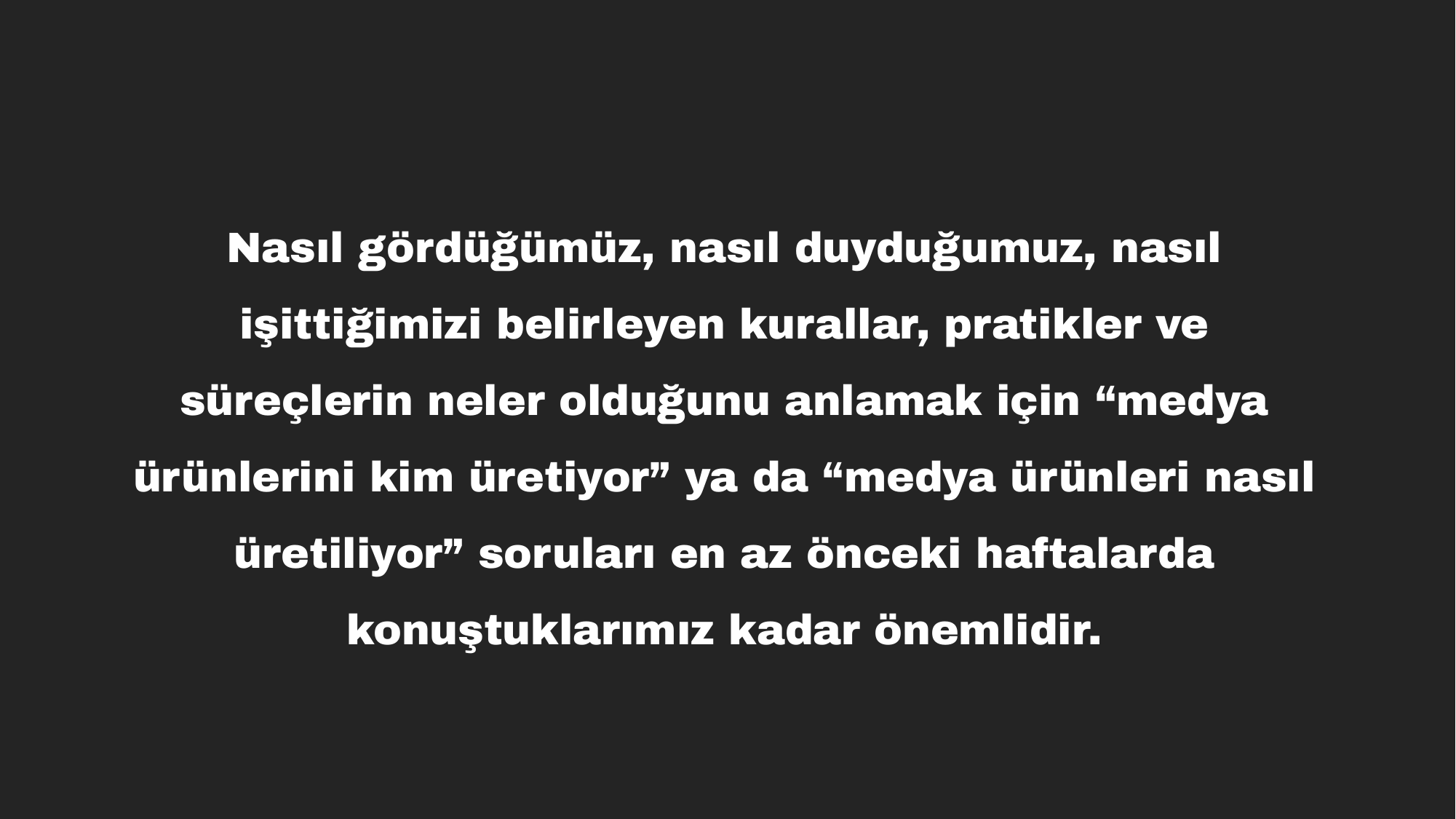

Nasıl gördüğümüz, nasıl duyduğumuz, nasıl işittiğimizi belirleyen kurallar, pratikler ve süreçlerin neler olduğunu anlamak için “medya ürünlerini kim üretiyor” ya da “medya ürünleri nasıl üretiliyor” soruları en az önceki haftalarda konuştuklarımız kadar önemlidir.